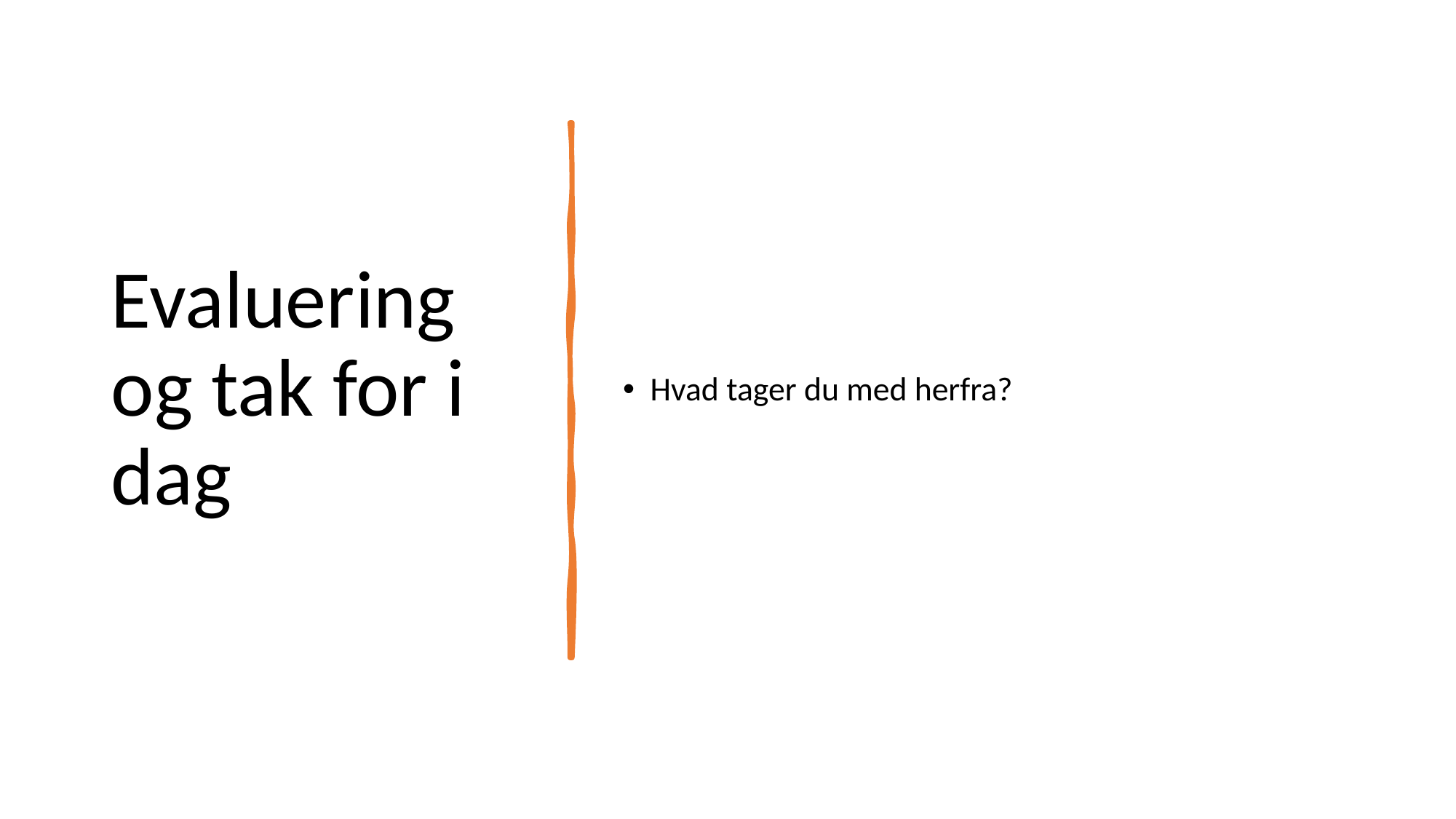

# Evaluering og tak for i dag
Hvad tager du med herfra?